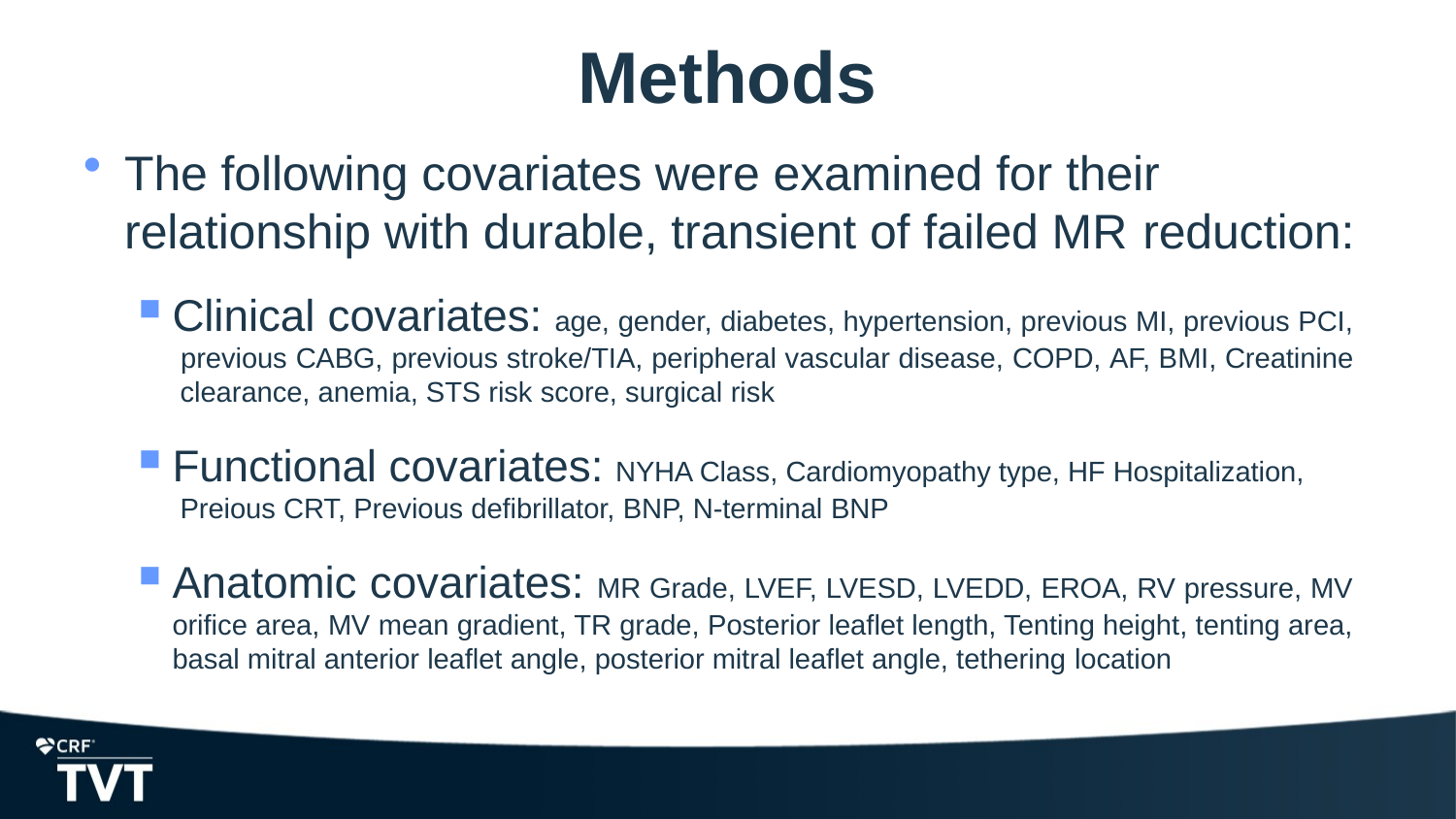

# Methods
The following covariates were examined for their  relationship with durable, transient of failed MR reduction:
Clinical covariates: age, gender, diabetes, hypertension, previous MI, previous PCI,  previous CABG, previous stroke/TIA, peripheral vascular disease, COPD, AF, BMI, Creatinine  clearance, anemia, STS risk score, surgical risk

Functional covariates: NYHA Class, Cardiomyopathy type, HF Hospitalization,  Preious CRT, Previous defibrillator, BNP, N-terminal BNP

Anatomic covariates: MR Grade, LVEF, LVESD, LVEDD, EROA, RV pressure, MV  orifice area, MV mean gradient, TR grade, Posterior leaflet length, Tenting height, tenting area,  basal mitral anterior leaflet angle, posterior mitral leaflet angle, tethering location